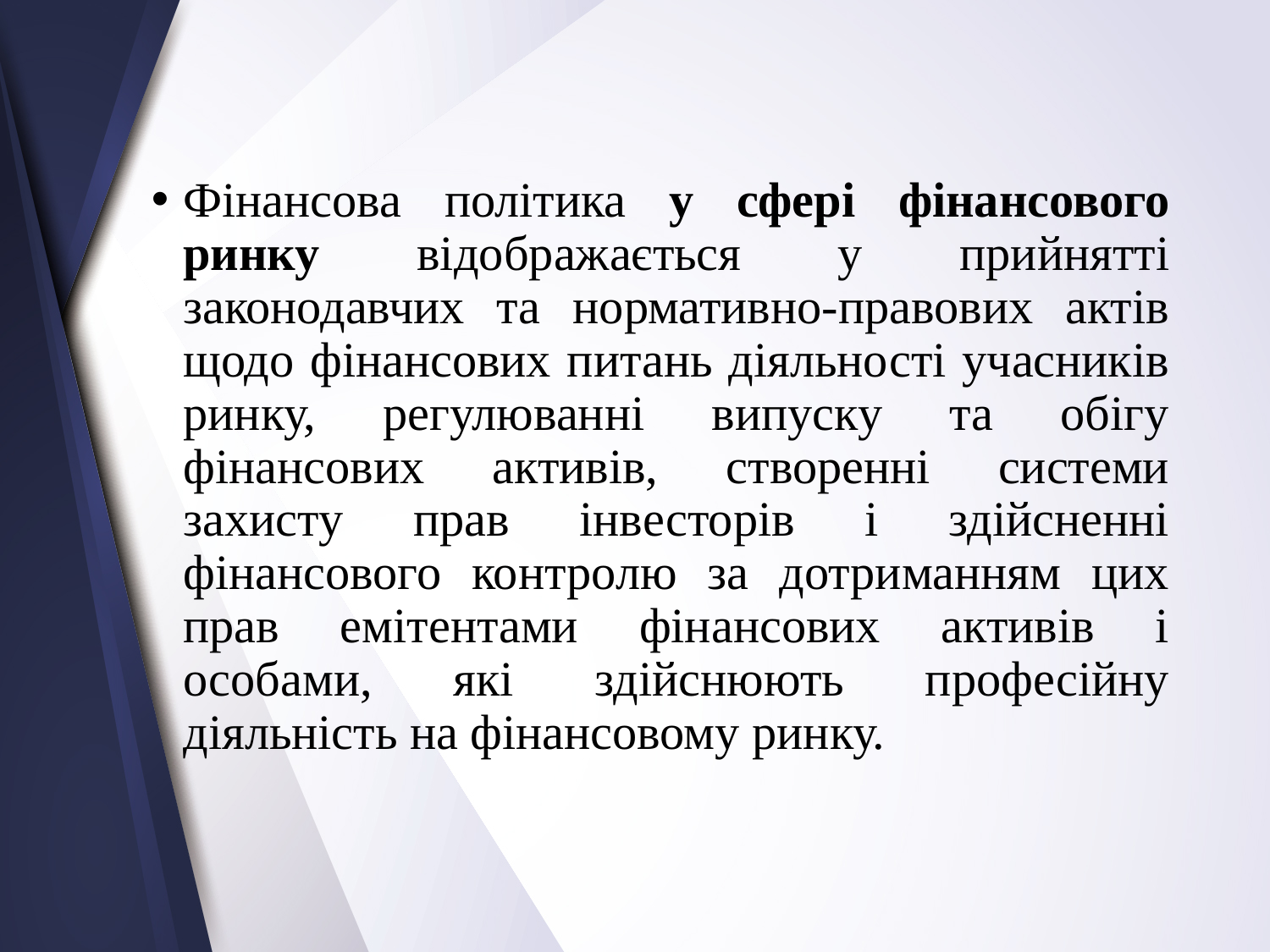

Фінансова політика у сфері фінансового ринку відображається у прийнятті законодавчих та нормативно-правових актів щодо фінансових питань діяльності учасників ринку, регулюванні випуску та обігу фінансових активів, створенні системи захисту прав інвесторів і здійсненні фінансового контролю за дотриманням цих прав емітентами фінансових активів і особами, які здійснюють професійну діяльність на фінансовому ринку.